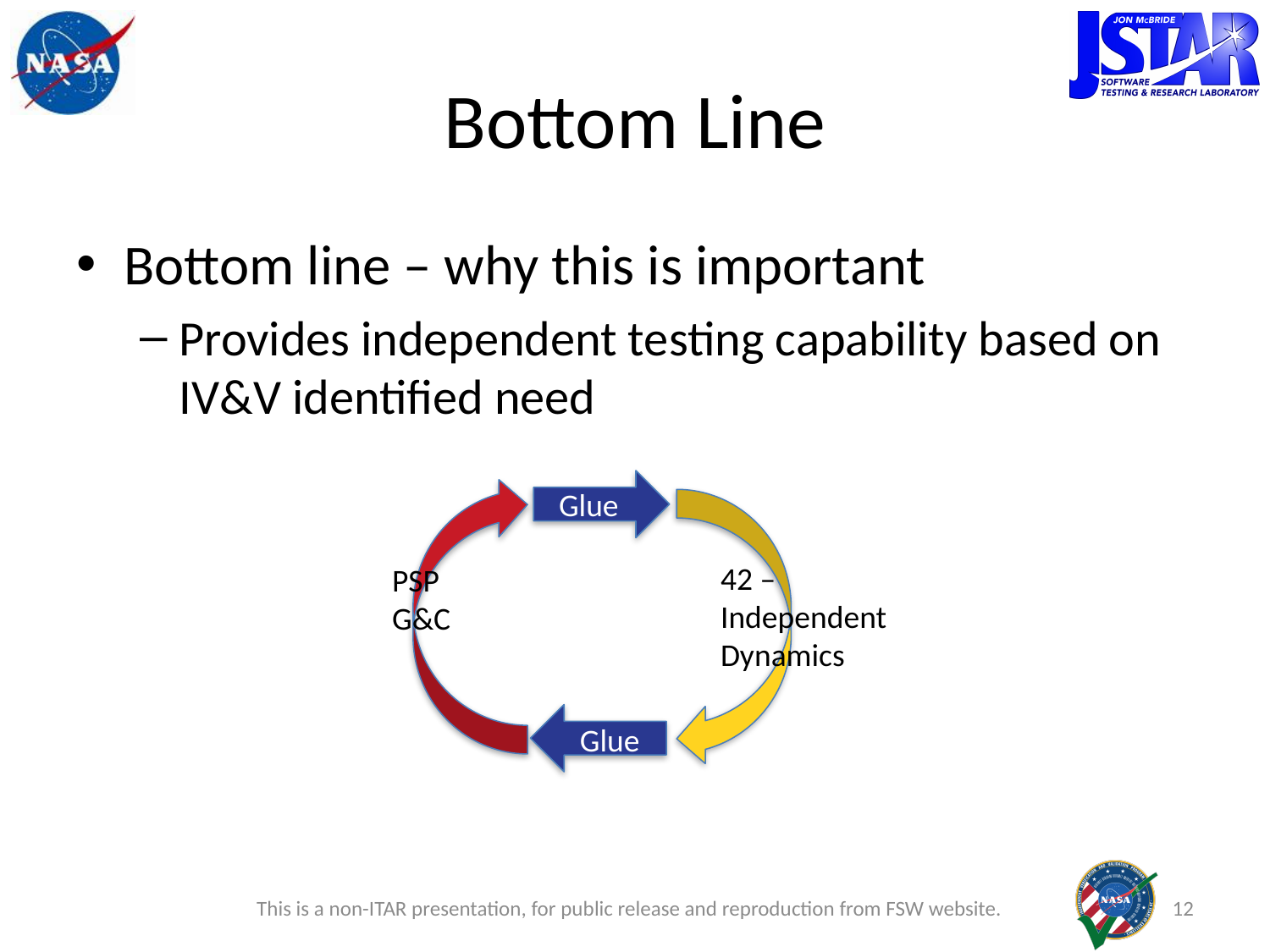

# Bottom Line
Bottom line – why this is important
Provides independent testing capability based on IV&V identified need

Glue

42 –
Independent
Dynamics
PSP
G&C

Glue
This is a non-ITAR presentation, for public release and reproduction from FSW website.
12